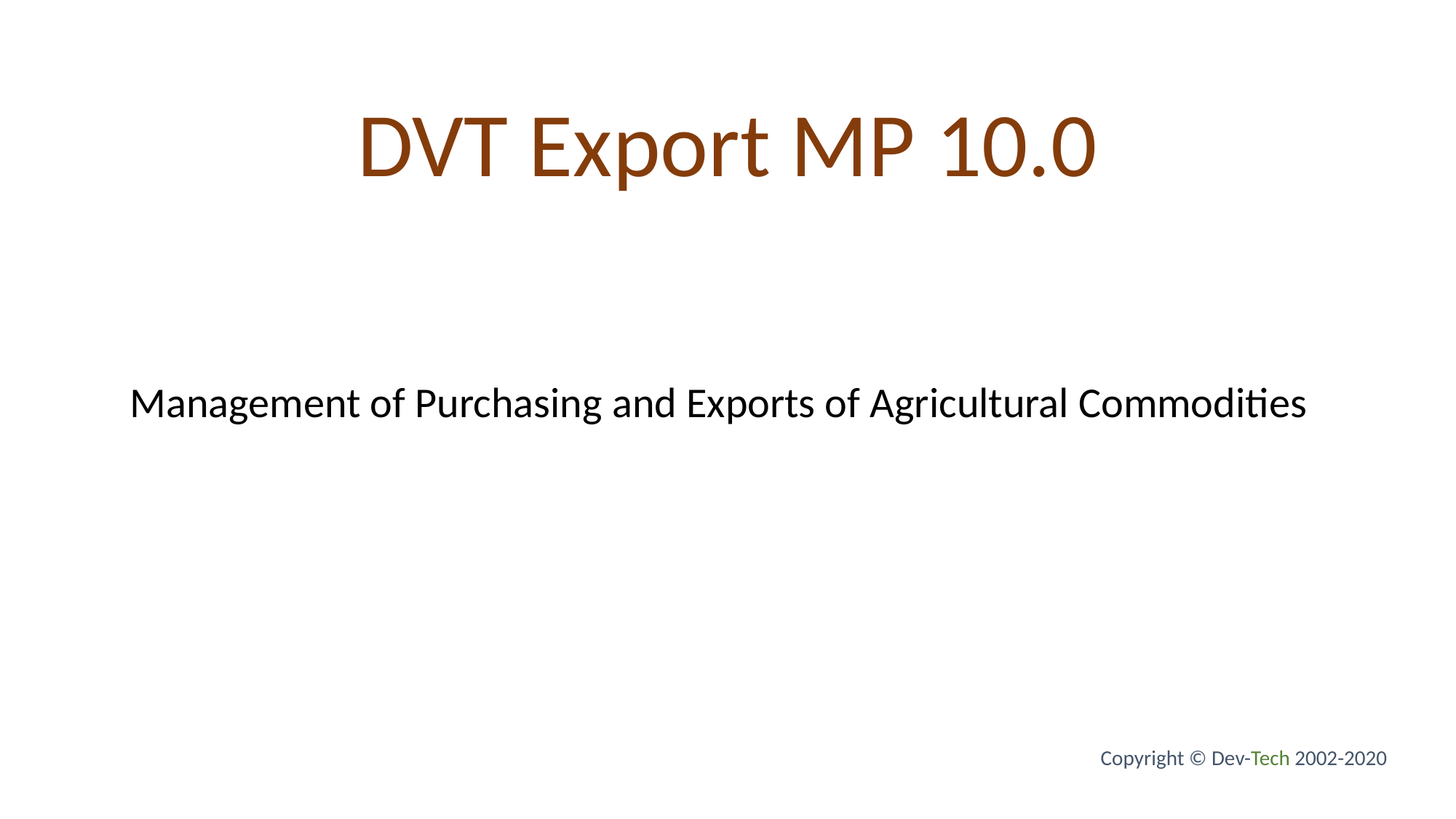

# DVT Export MP 10.0
Management of Purchasing and Exports of Agricultural Commodities
Copyright © Dev-Tech 2002-2020